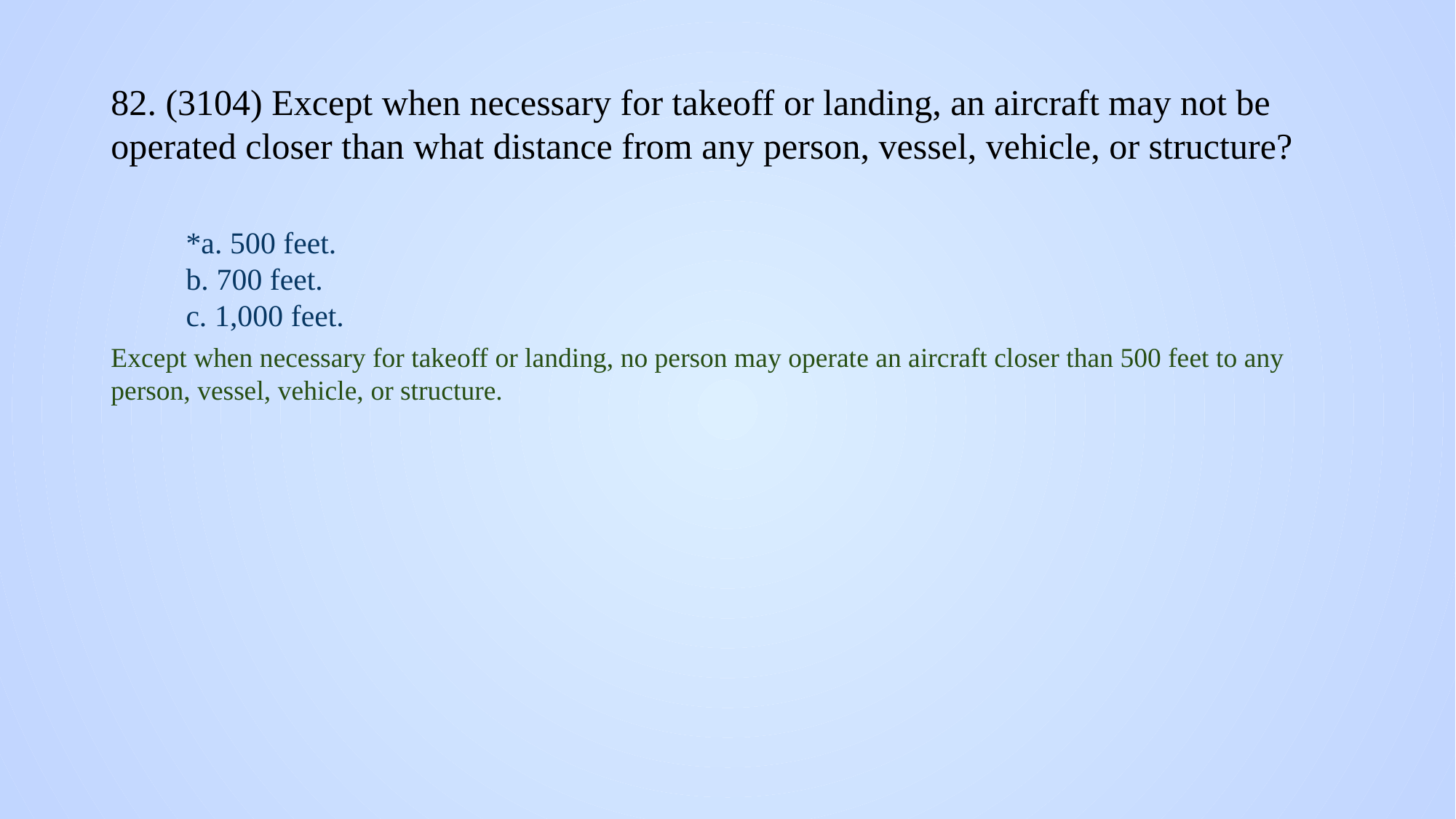

# 82. (3104) Except when necessary for takeoff or landing, an aircraft may not be operated closer than what distance from any person, vessel, vehicle, or structure?
*a. 500 feet.
b. 700 feet.
c. 1,000 feet.
Except when necessary for takeoff or landing, no person may operate an aircraft closer than 500 feet to any person, vessel, vehicle, or structure.